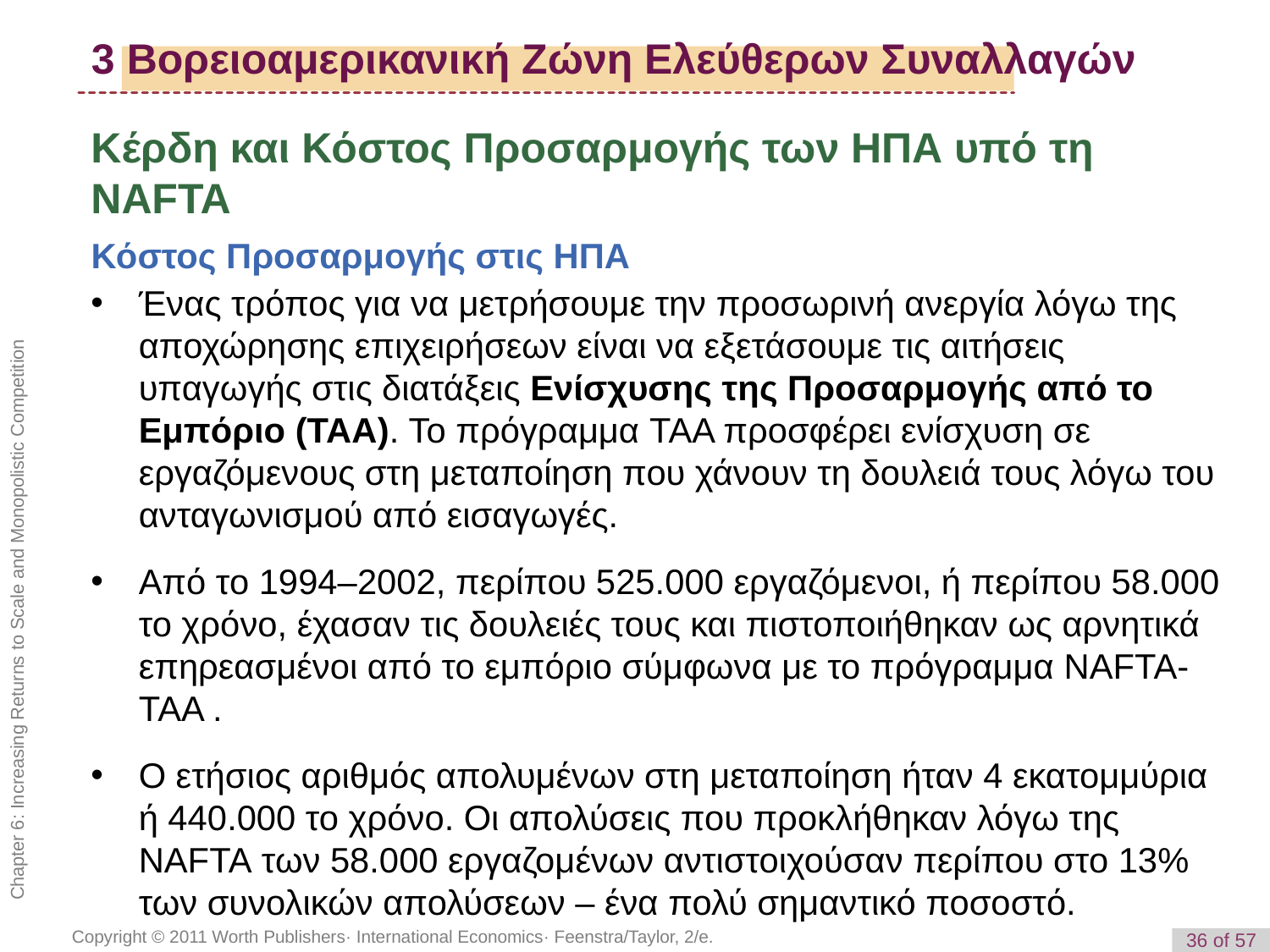

# 3 Βορειοαμερικανική Ζώνη Ελεύθερων Συναλλαγών

Κέρδη και Κόστος Προσαρμογής των ΗΠΑ υπό τη NAFTA
Κόστος Προσαρμογής στις ΗΠΑ
Ένας τρόπος για να μετρήσουμε την προσωρινή ανεργία λόγω της αποχώρησης επιχειρήσεων είναι να εξετάσουμε τις αιτήσεις υπαγωγής στις διατάξεις Ενίσχυσης της Προσαρμογής από το Εμπόριο (TAA). Το πρόγραμμα TAA προσφέρει ενίσχυση σε εργαζόμενους στη μεταποίηση που χάνουν τη δουλειά τους λόγω του ανταγωνισμού από εισαγωγές.

Από το 1994–2002, περίπου 525.000 εργαζόμενοι, ή περίπου 58.000 το χρόνο, έχασαν τις δουλειές τους και πιστοποιήθηκαν ως αρνητικά επηρεασμένοι από το εμπόριο σύμφωνα με το πρόγραμμα NAFTA-TAA .

Ο ετήσιος αριθμός απολυμένων στη μεταποίηση ήταν 4 εκατομμύρια ή 440.000 το χρόνο. Οι απολύσεις που προκλήθηκαν λόγω της NAFTA των 58.000 εργαζομένων αντιστοιχούσαν περίπου στο 13% των συνολικών απολύσεων – ένα πολύ σημαντικό ποσοστό.